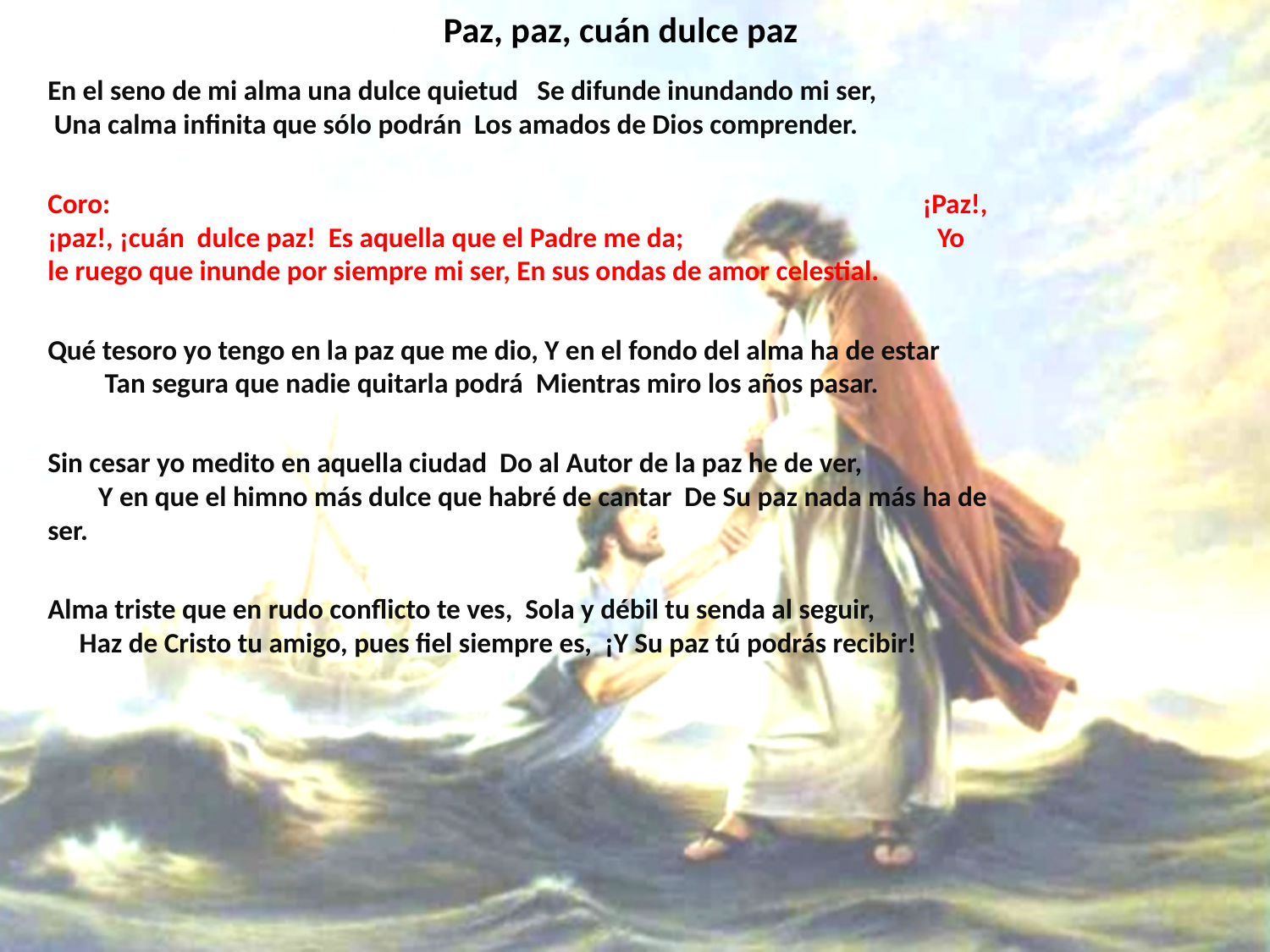

# Paz, paz, cuán dulce paz
En el seno de mi alma una dulce quietud   Se difunde inundando mi ser,                    Una calma infinita que sólo podrán  Los amados de Dios comprender.

Coro:                                                                                                                                ¡Paz!, ¡paz!, ¡cuán  dulce paz!  Es aquella que el Padre me da;                                        Yo le ruego que inunde por siempre mi ser, En sus ondas de amor celestial.

Qué tesoro yo tengo en la paz que me dio, Y en el fondo del alma ha de estar                  Tan segura que nadie quitarla podrá  Mientras miro los años pasar.

Sin cesar yo medito en aquella ciudad  Do al Autor de la paz he de ver,                             Y en que el himno más dulce que habré de cantar  De Su paz nada más ha de ser.

Alma triste que en rudo conflicto te ves,  Sola y débil tu senda al seguir,                        Haz de Cristo tu amigo, pues fiel siempre es,  ¡Y Su paz tú podrás recibir!